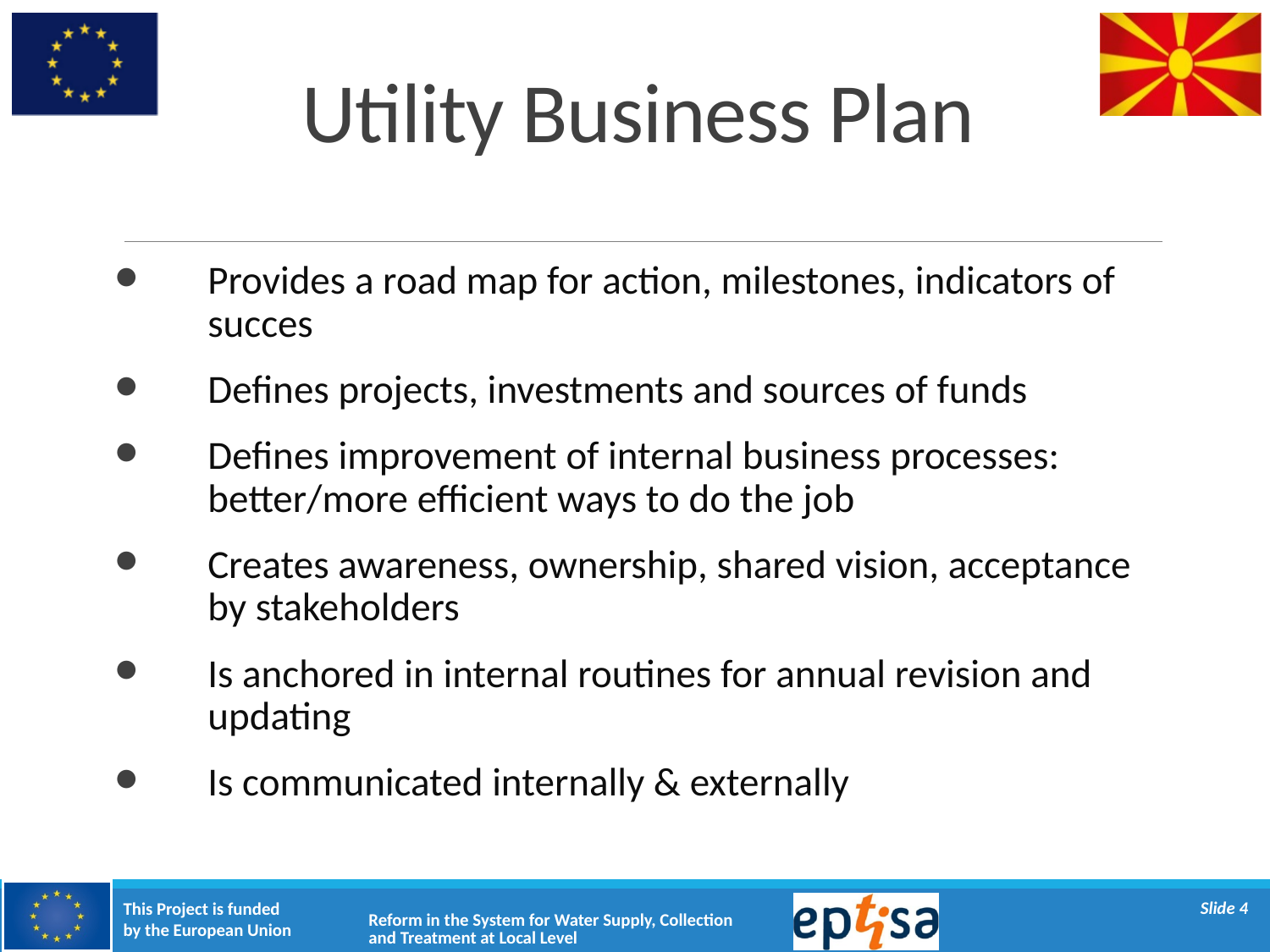

# Utility Business Plan
Provides a road map for action, milestones, indicators of succes
Defines projects, investments and sources of funds
Defines improvement of internal business processes: better/more efficient ways to do the job
Creates awareness, ownership, shared vision, acceptance by stakeholders
Is anchored in internal routines for annual revision and updating
Is communicated internally & externally
Slide 4
Reform in the System for Water Supply, Collection and Treatment at Local Level